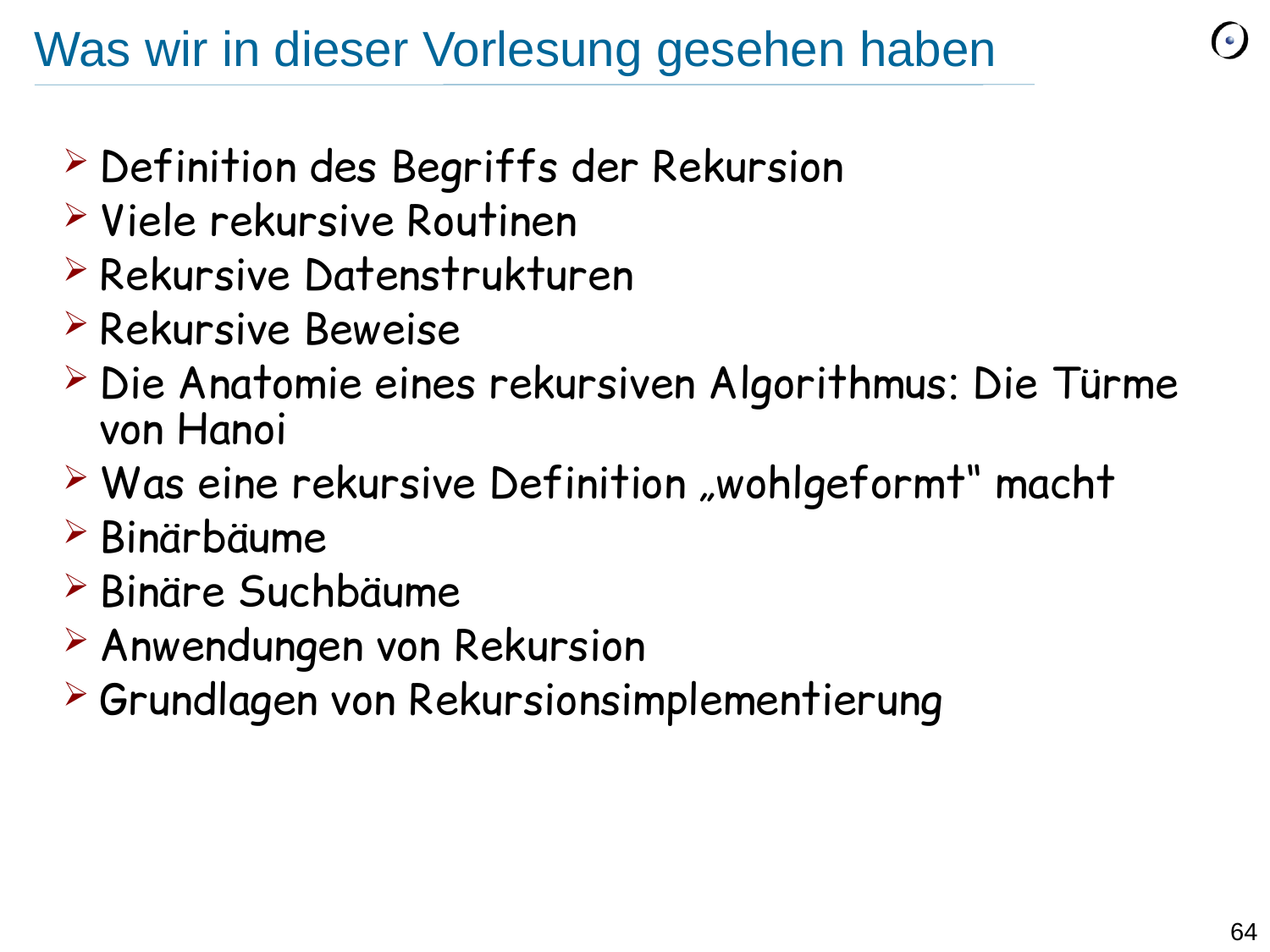

# Was wir in dieser Vorlesung gesehen haben
Definition des Begriffs der Rekursion
Viele rekursive Routinen
Rekursive Datenstrukturen
Rekursive Beweise
Die Anatomie eines rekursiven Algorithmus: Die Türme von Hanoi
Was eine rekursive Definition „wohlgeformt“ macht
Binärbäume
Binäre Suchbäume
Anwendungen von Rekursion
Grundlagen von Rekursionsimplementierung